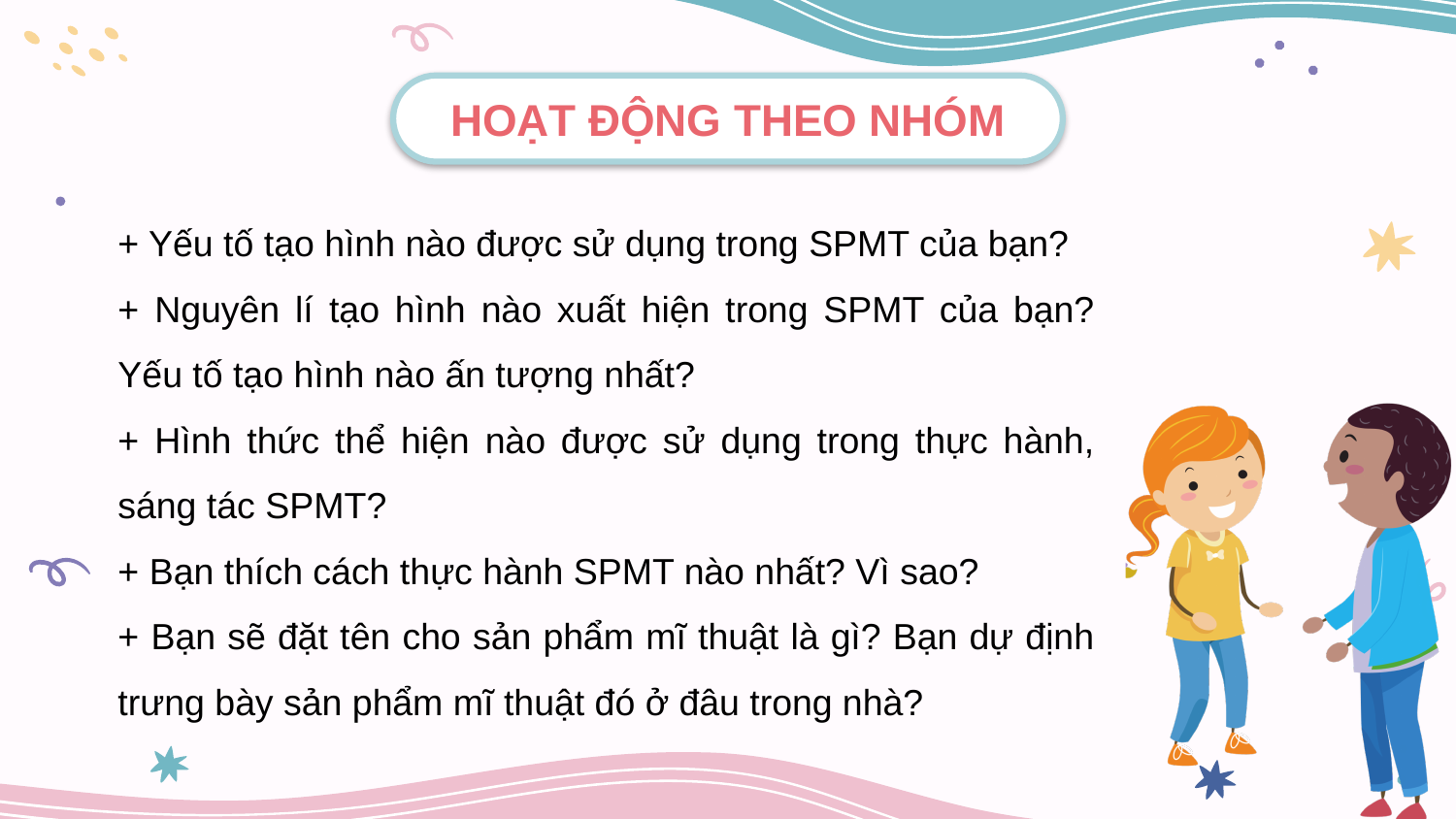

HOẠT ĐỘNG THEO NHÓM
+ Yếu tố tạo hình nào được sử dụng trong SPMT của bạn?
+ Nguyên lí tạo hình nào xuất hiện trong SPMT của bạn? Yếu tố tạo hình nào ấn tượng nhất?
+ Hình thức thể hiện nào được sử dụng trong thực hành, sáng tác SPMT?
+ Bạn thích cách thực hành SPMT nào nhất? Vì sao?
+ Bạn sẽ đặt tên cho sản phẩm mĩ thuật là gì? Bạn dự định trưng bày sản phẩm mĩ thuật đó ở đâu trong nhà?